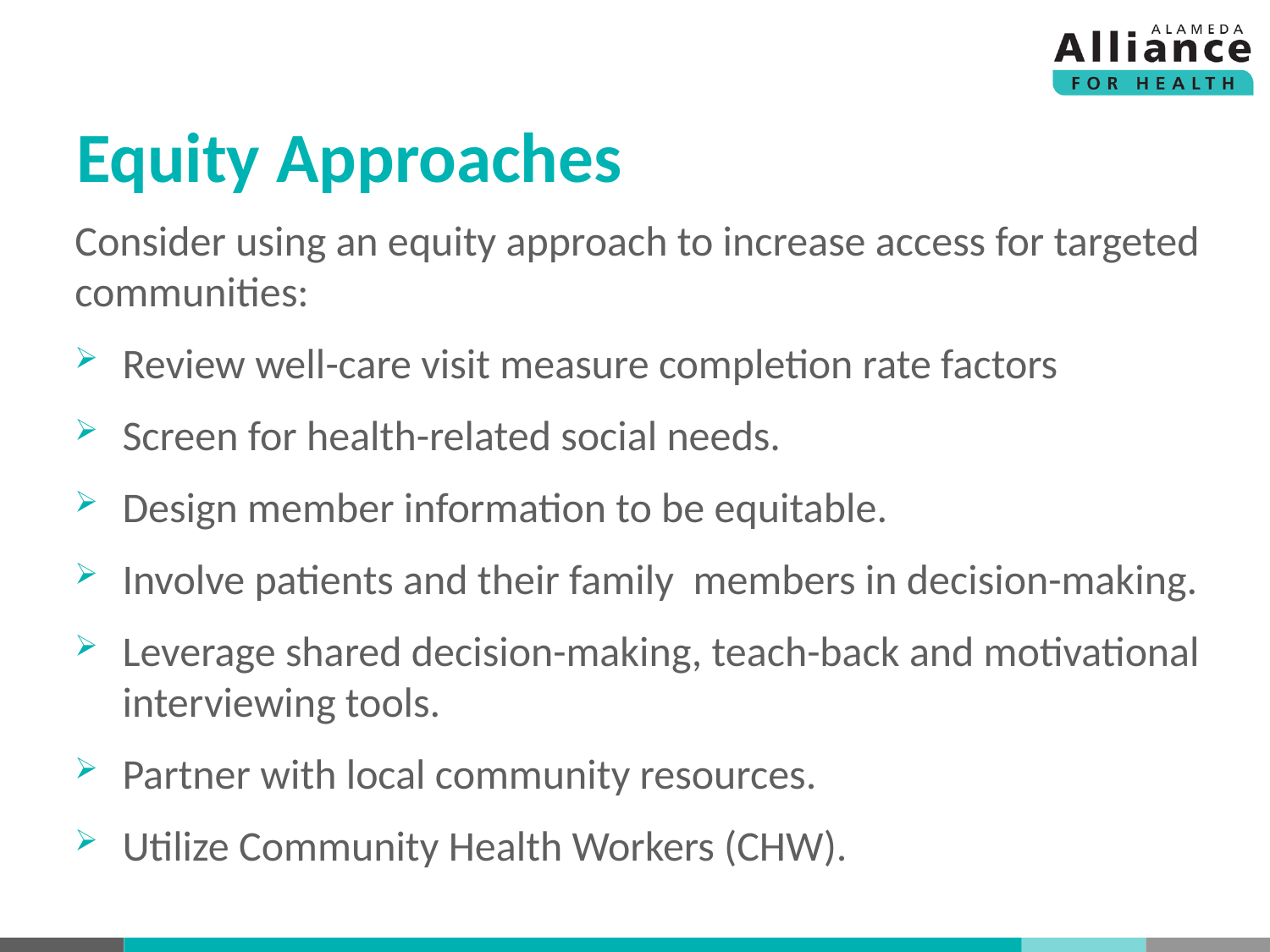

# Equity Approaches
Consider using an equity approach to increase access for targeted communities:
Review well-care visit measure completion rate factors
Screen for health-related social needs.
Design member information to be equitable.
Involve patients and their family  members in decision-making.
Leverage shared decision-making, teach-back and motivational interviewing tools.
Partner with local community resources.
Utilize Community Health Workers (CHW).